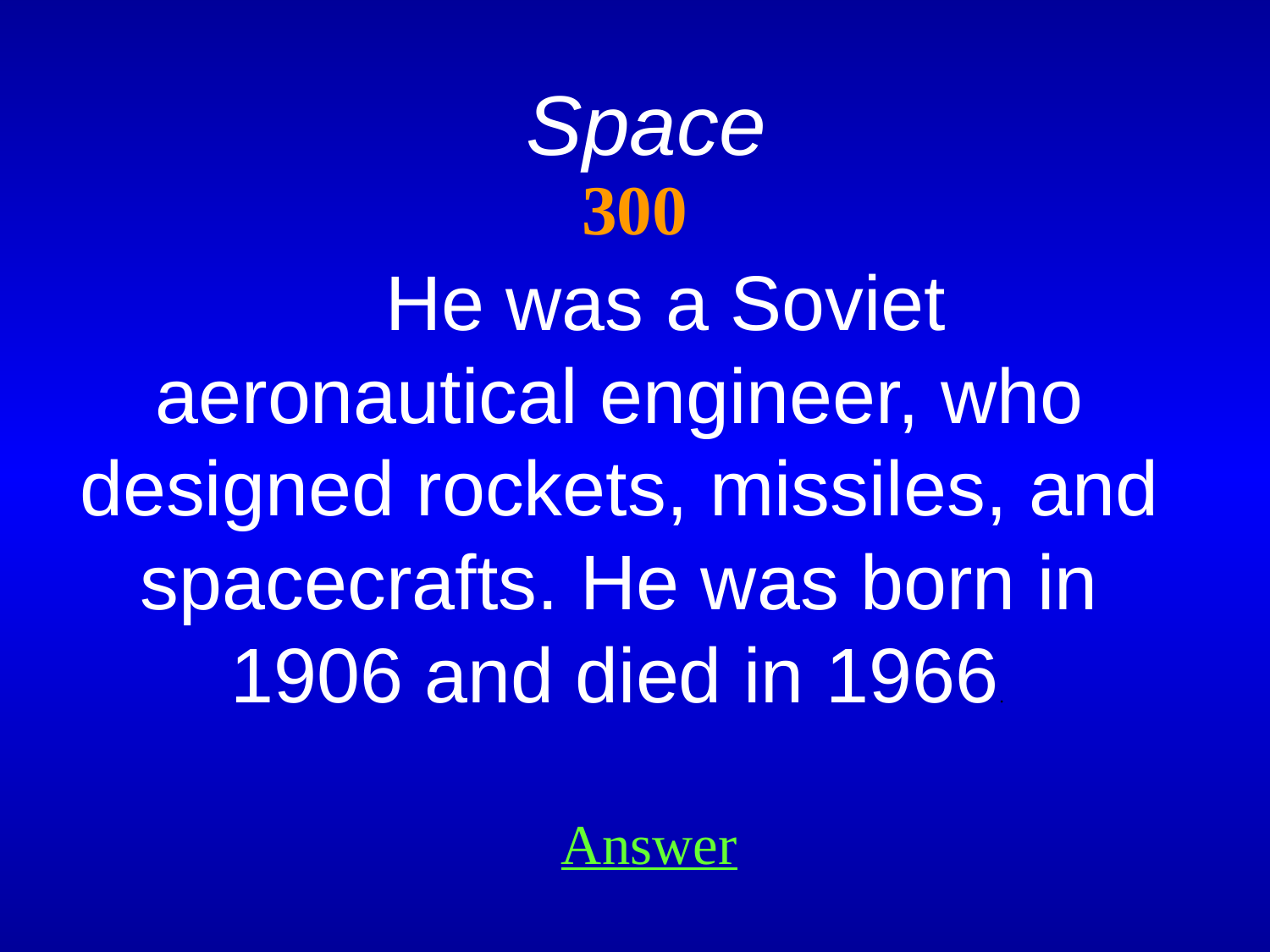

Space
# 300
He was a Soviet aeronautical engineer, who designed rockets, missiles, and spacecrafts. He was born in 1906 and died in 1966.

Answer